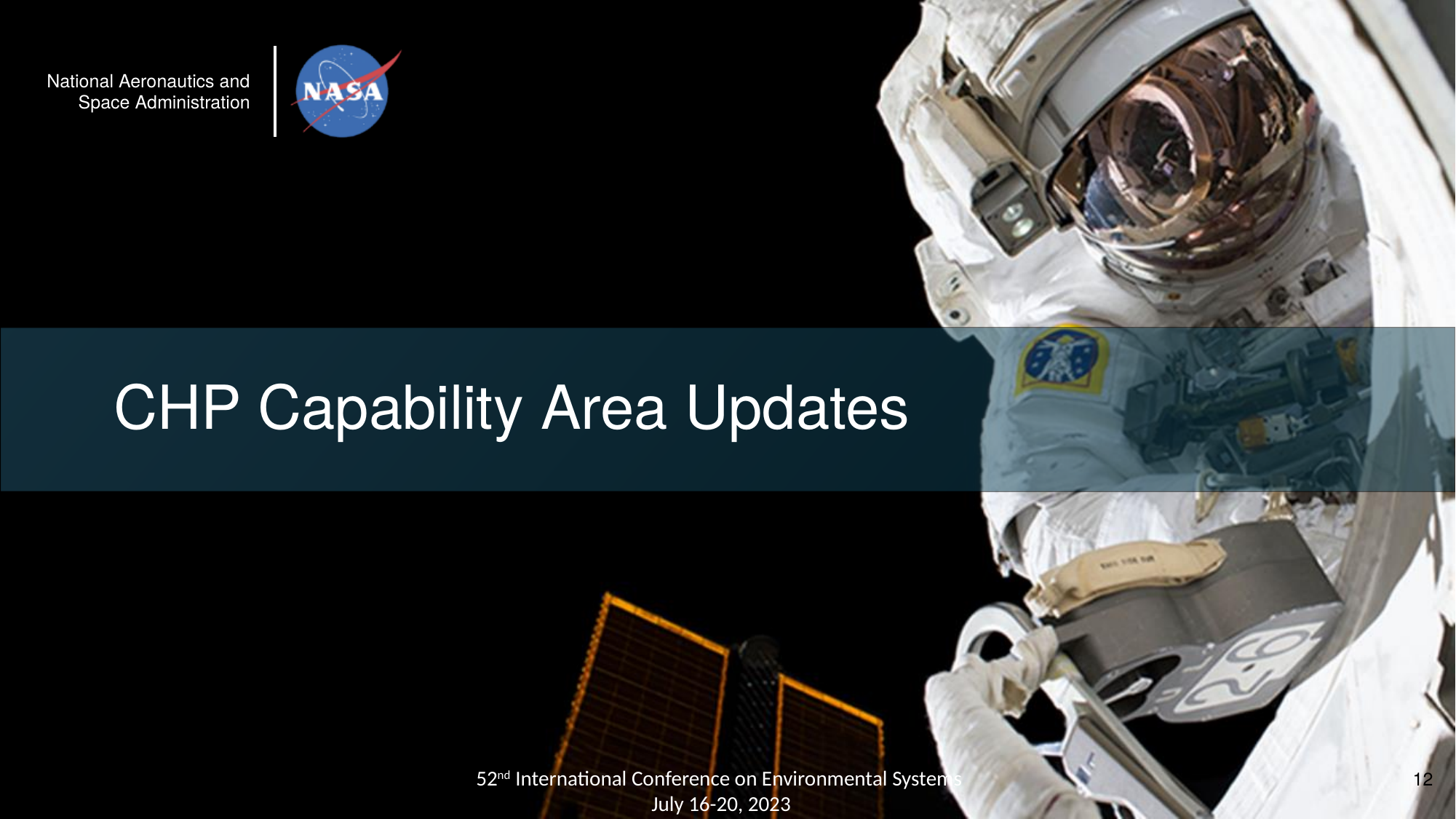

# CHP Capability Area Updates
12
52nd International Conference on Environmental Systems
July 16-20, 2023